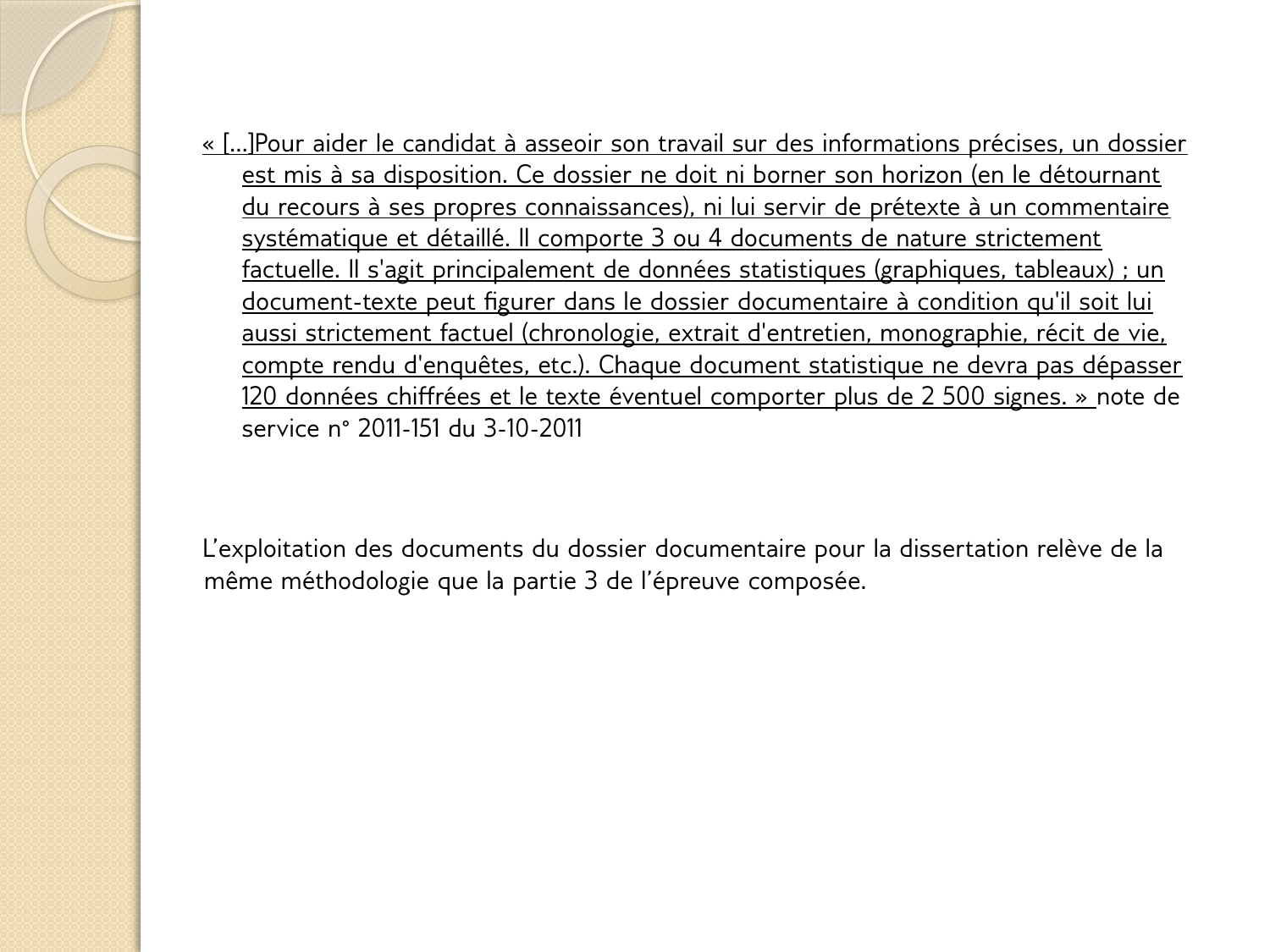

« […]Pour aider le candidat à asseoir son travail sur des informations précises, un dossier est mis à sa disposition. Ce dossier ne doit ni borner son horizon (en le détournant du recours à ses propres connaissances), ni lui servir de prétexte à un commentaire systématique et détaillé. Il comporte 3 ou 4 documents de nature strictement factuelle. Il s'agit principalement de données statistiques (graphiques, tableaux) ; un document-texte peut figurer dans le dossier documentaire à condition qu'il soit lui aussi strictement factuel (chronologie, extrait d'entretien, monographie, récit de vie, compte rendu d'enquêtes, etc.). Chaque document statistique ne devra pas dépasser 120 données chiffrées et le texte éventuel comporter plus de 2 500 signes. » note de service n° 2011-151 du 3-10-2011

L’exploitation des documents du dossier documentaire pour la dissertation relève de la même méthodologie que la partie 3 de l’épreuve composée.